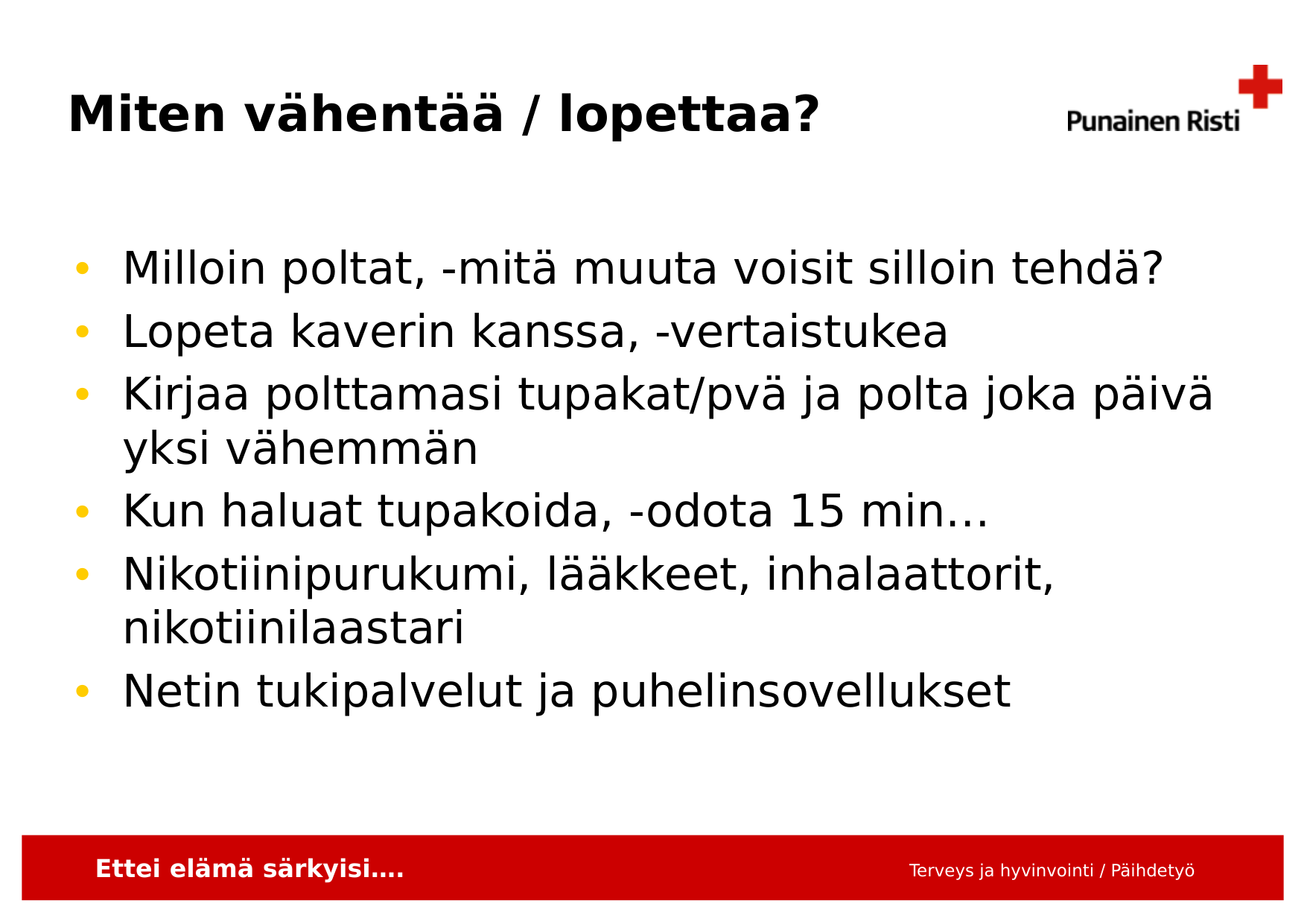

# Miten vähentää / lopettaa?
Milloin poltat, -mitä muuta voisit silloin tehdä?
Lopeta kaverin kanssa, -vertaistukea
Kirjaa polttamasi tupakat/pvä ja polta joka päivä yksi vähemmän
Kun haluat tupakoida, -odota 15 min…
Nikotiinipurukumi, lääkkeet, inhalaattorit, nikotiinilaastari
Netin tukipalvelut ja puhelinsovellukset